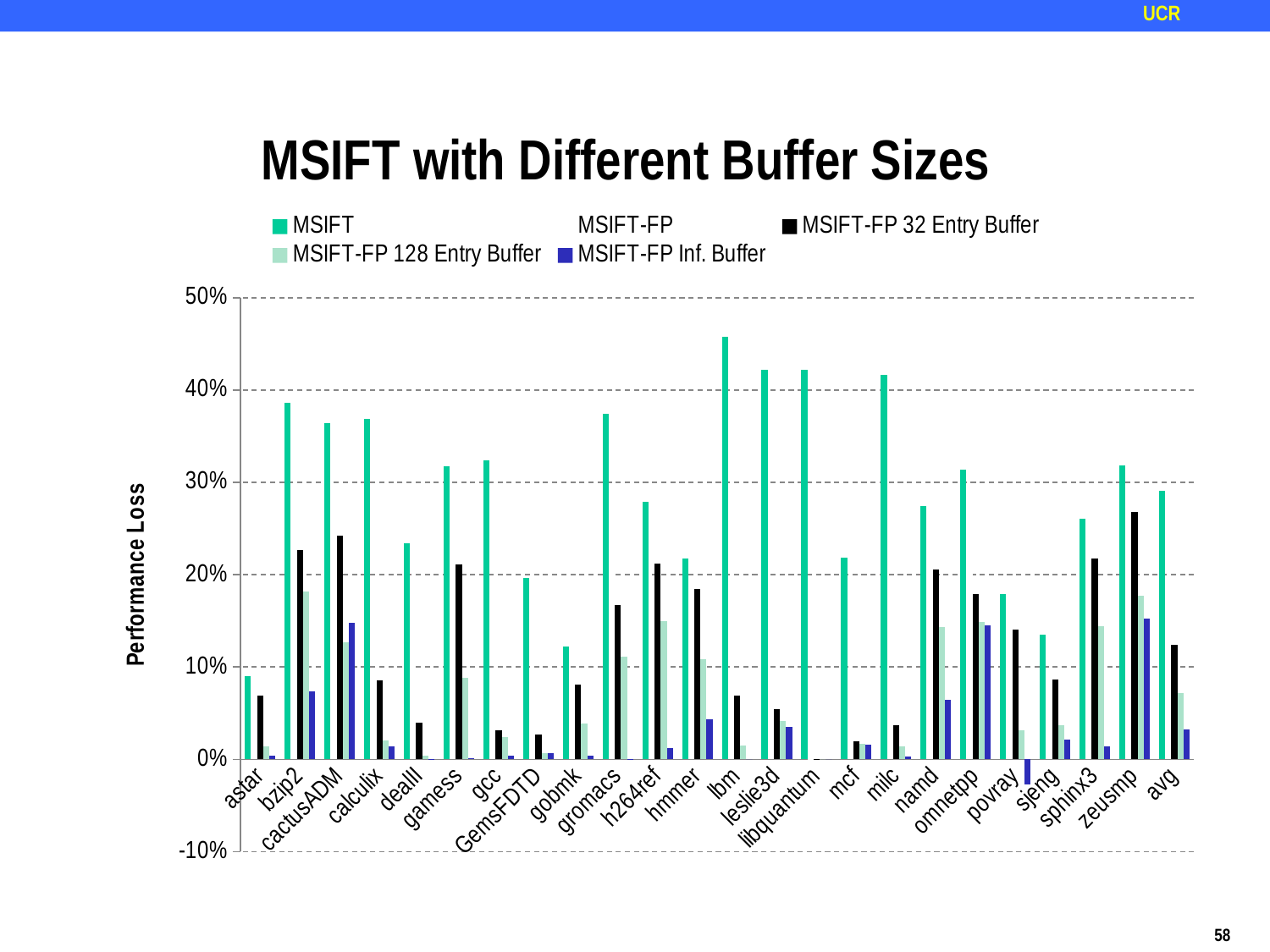

MSIFT with Different Buffer Sizes

### Chart

| Category | MSIFT | MSIFT-FP | MSIFT-FP 32 Entry Buffer | MSIFT-FP 128 Entry Buffer | MSIFT-FP Inf. Buffer |
|---|---|---|---|---|---|
| astar | 0.09050433367611 | 0.05561456838394 | 0.0692540652933001 | 0.0136903483891381 | 0.00377430983241614 |
| bzip2 | 0.386005715292815 | 0.227422075633214 | 0.226383503701093 | 0.181624200614331 | 0.0736756634271614 |
| cactusADM | 0.364000796894057 | 0.202483977084437 | 0.242129456411353 | 0.126905378548973 | 0.148139689697229 |
| calculix | 0.368851556761711 | 0.070845316505857 | 0.0854802975629379 | 0.020444943451434 | 0.0136733252077917 |
| dealII | 0.233605412309412 | 0.170767808200953 | 0.0397009126952449 | 0.00419094755328489 | 2.66091908143863e-05 |
| gamess | 0.317725879232545 | 0.236950156729014 | 0.211370603837277 | 0.0884743894457647 | 0.00147428610795344 |
| gcc | 0.324177117216999 | 0.0274895668817789 | 0.0316941919693753 | 0.0241530609043082 | 0.00401374347603262 |
| GemsFDTD | 0.196874927045116 | 0.0374283246326217 | 0.0266965489870718 | 0.00672711371623653 | 0.00671095140351726 |
| gobmk | 0.121769676538809 | 0.0713449332865955 | 0.0805856161573974 | 0.0385214907406717 | 0.00375892184575008 |
| gromacs | 0.373950541162054 | 0.234931419197971 | 0.167157222021864 | 0.110931434709603 | -0.000445959413815429 |
| h264ref | 0.278704008074485 | 0.19485251563737 | 0.212177472000889 | 0.150104866451532 | 0.0124311886253467 |
| hmmer | 0.217709209079739 | 0.198592608161418 | 0.184456444415702 | 0.108355429088793 | 0.0437900148742158 |
| lbm | 0.458170839099258 | 0.0737473671885997 | 0.0689382436796957 | 0.0150613627220062 | 1.24556423440617e-06 |
| leslie3d | 0.421625887343479 | 0.0745432905887785 | 0.0542716655292238 | 0.0412036415343892 | 0.0346585923545437 |
| libquantum | 0.422356526155409 | 0.000152361604875603 | 3.62765725894984e-05 | 7.25531451793189e-06 | 7.25531451793189e-06 |
| mcf | 0.218137283354422 | 0.0198565176508829 | 0.019897147765924 | 0.0168150633249363 | 0.0158979835854335 |
| milc | 0.416921310755829 | 0.0390533992875594 | 0.0371098036567454 | 0.0139491499670792 | 0.00344613644421183 |
| namd | 0.274317907508576 | 0.213429837377716 | 0.205644136704358 | 0.143338679964426 | 0.0644652839537544 |
| omnetpp | 0.313777656502263 | 0.21174136480433 | 0.179400595765969 | 0.148850535507197 | 0.145257748368465 |
| povray | 0.179112583500787 | 0.111139774434729 | 0.140869675410489 | 0.0314270714531401 | -0.0270732634551675 |
| sjeng | 0.135004152331237 | 0.0716870328627358 | 0.0860185075335151 | 0.0373472535294815 | 0.0212480721319255 |
| sphinx3 | 0.260347968625919 | 0.210004204160845 | 0.217168264106234 | 0.144202716992029 | 0.0139501700774161 |
| zeusmp | 0.318460730967764 | 0.225671853700718 | 0.268397859734846 | 0.17714583482802 | 0.152824296616282 |
| avg | 0.290961392149078 | 0.129554359738997 | 0.124123413544048 | 0.0714553116848388 | 0.0319872289230448 |